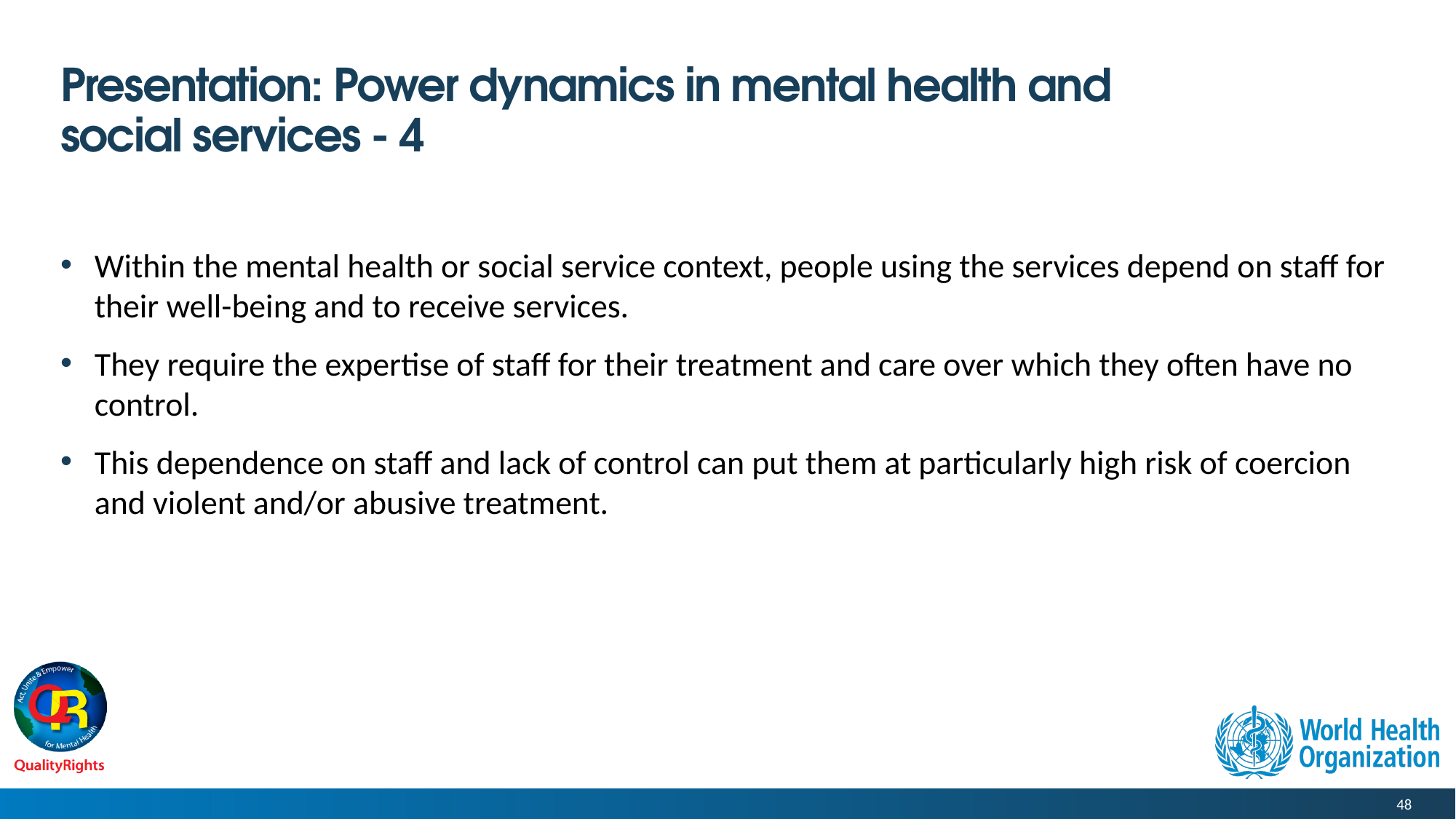

# Presentation: Power dynamics in mental health and social services - 4

Within the mental health or social service context, people using the services depend on staff for their well-being and to receive services.
They require the expertise of staff for their treatment and care over which they often have no control.
This dependence on staff and lack of control can put them at particularly high risk of coercion and violent and/or abusive treatment.